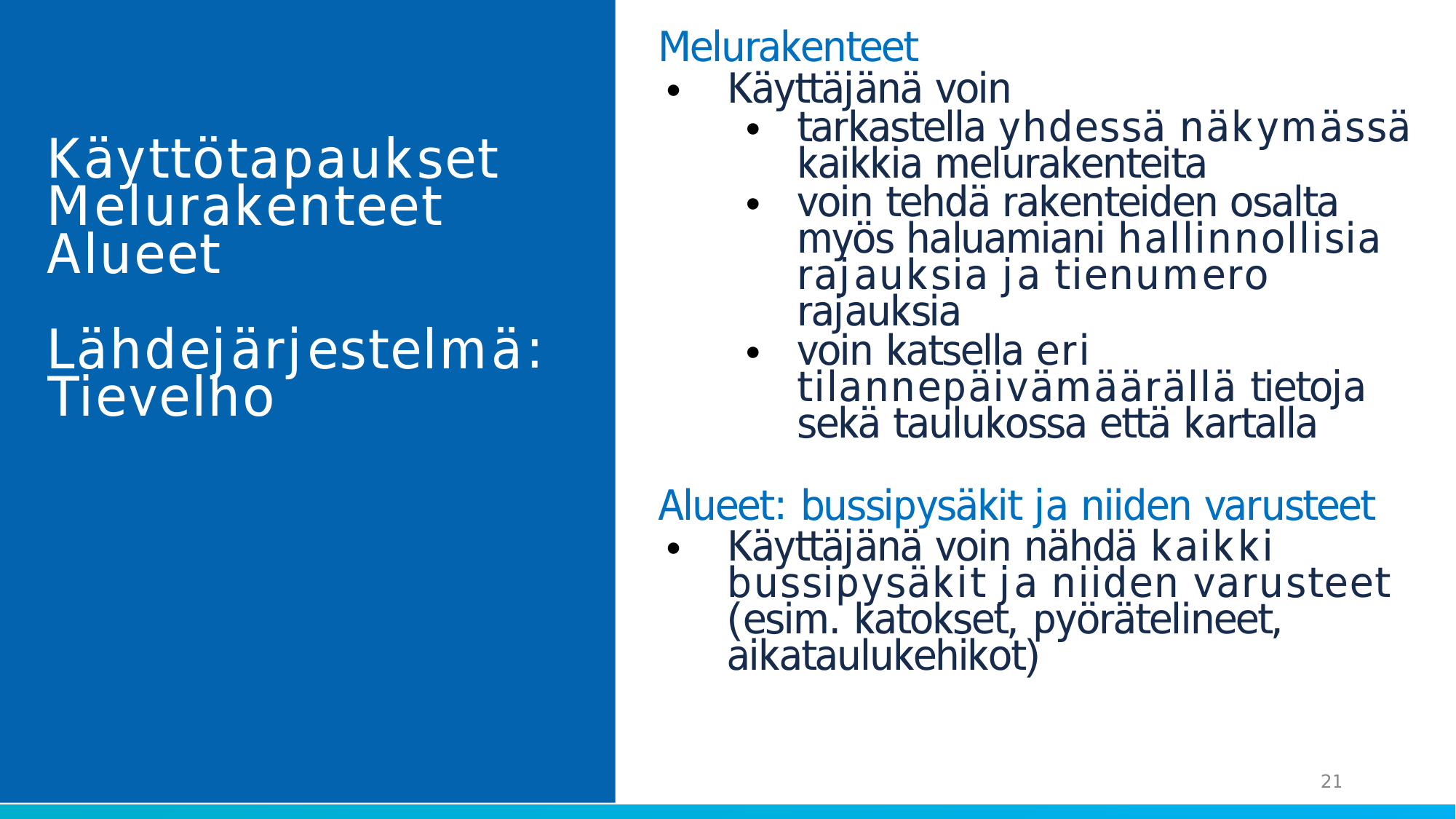

Melurakenteet
Käyttäjänä voin
tarkastella yhdessä näkymässä kaikkia melurakenteita
voin tehdä rakenteiden osalta myös haluamiani hallinnollisia rajauksia ja tienumero rajauksia
voin katsella eri tilannepäivämäärällä tietoja sekä taulukossa että kartalla

Alueet: bussipysäkit ja niiden varusteet
Käyttäjänä voin nähdä kaikki bussipysäkit ja niiden varusteet (esim. katokset, pyörätelineet, aikataulukehikot)

Käyttötapaukset Melurakenteet Alueet

Lähdejärjestelmä:Tievelho

21